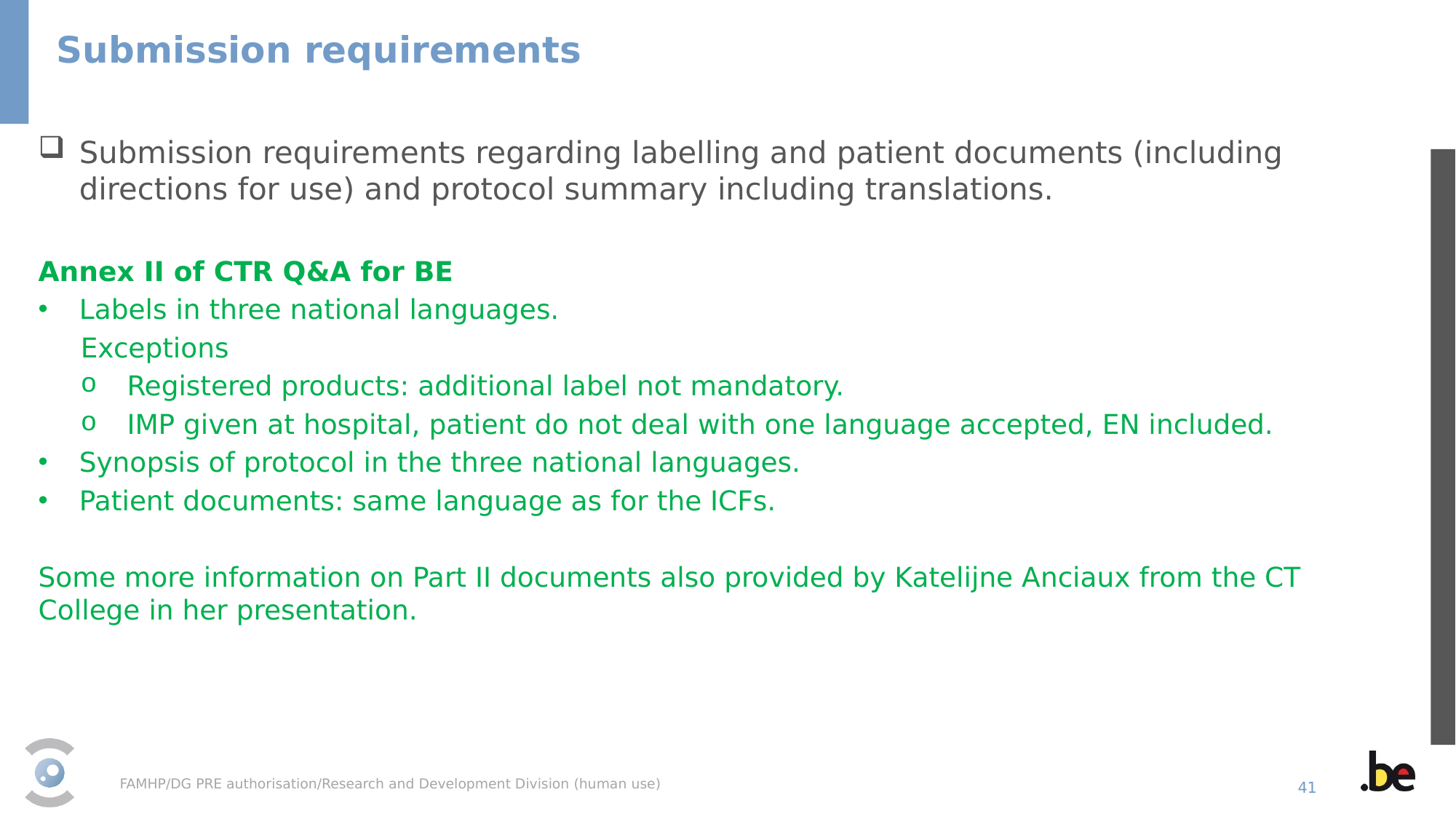

Submission requirements

Submission requirements regarding labelling and patient documents (including directions for use) and protocol summary including translations.

Annex II of CTR Q&A for BE
Labels in three national languages.
Exceptions
Registered products: additional label not mandatory.
IMP given at hospital, patient do not deal with one language accepted, EN included.
Synopsis of protocol in the three national languages.
Patient documents: same language as for the ICFs.

Some more information on Part II documents also provided by Katelijne Anciaux from the CT College in her presentation.